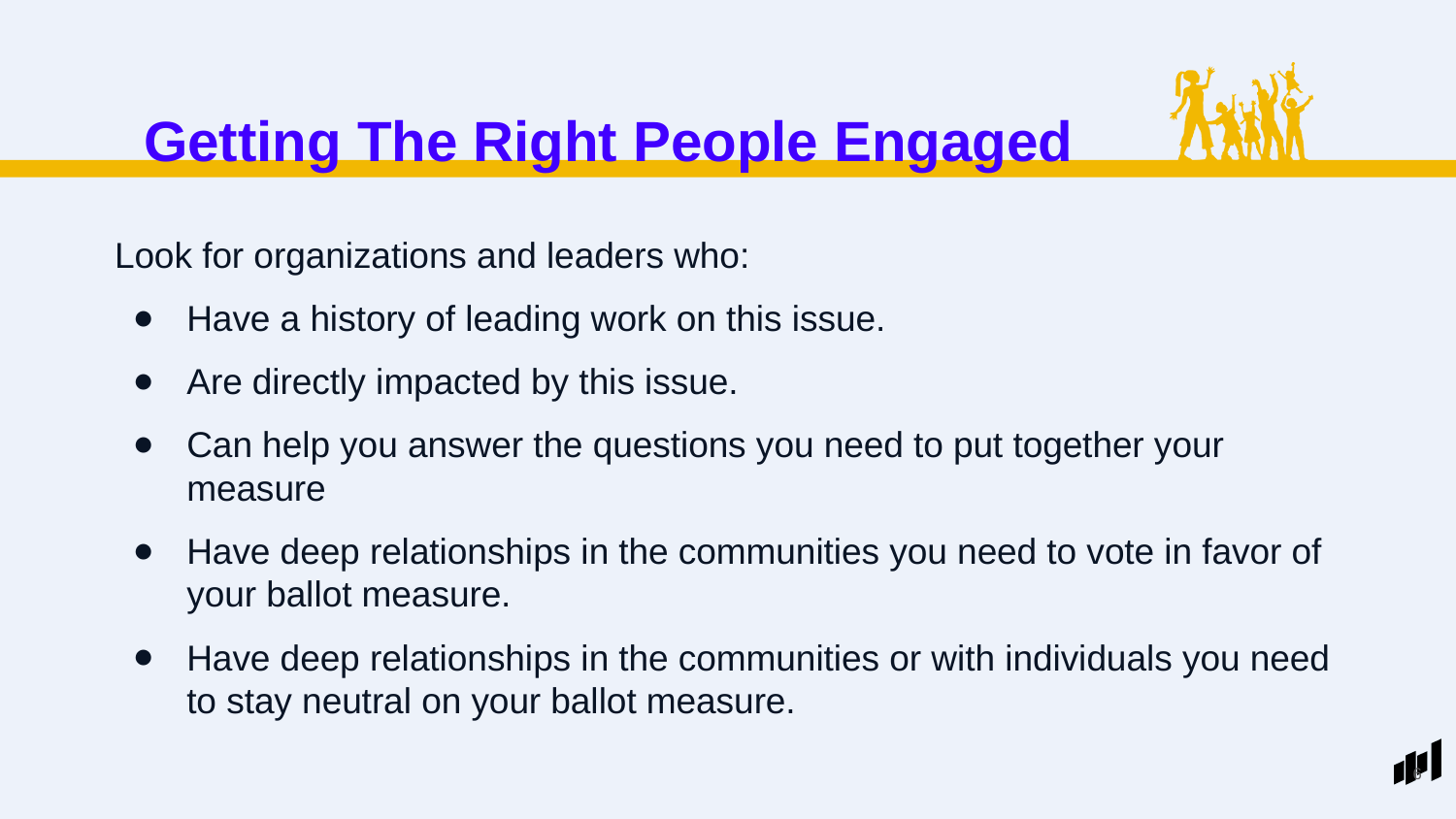

Getting The Right People Engaged
Look for organizations and leaders who:
Have a history of leading work on this issue.
Are directly impacted by this issue.
Can help you answer the questions you need to put together your measure
Have deep relationships in the communities you need to vote in favor of your ballot measure.
Have deep relationships in the communities or with individuals you need to stay neutral on your ballot measure.
6